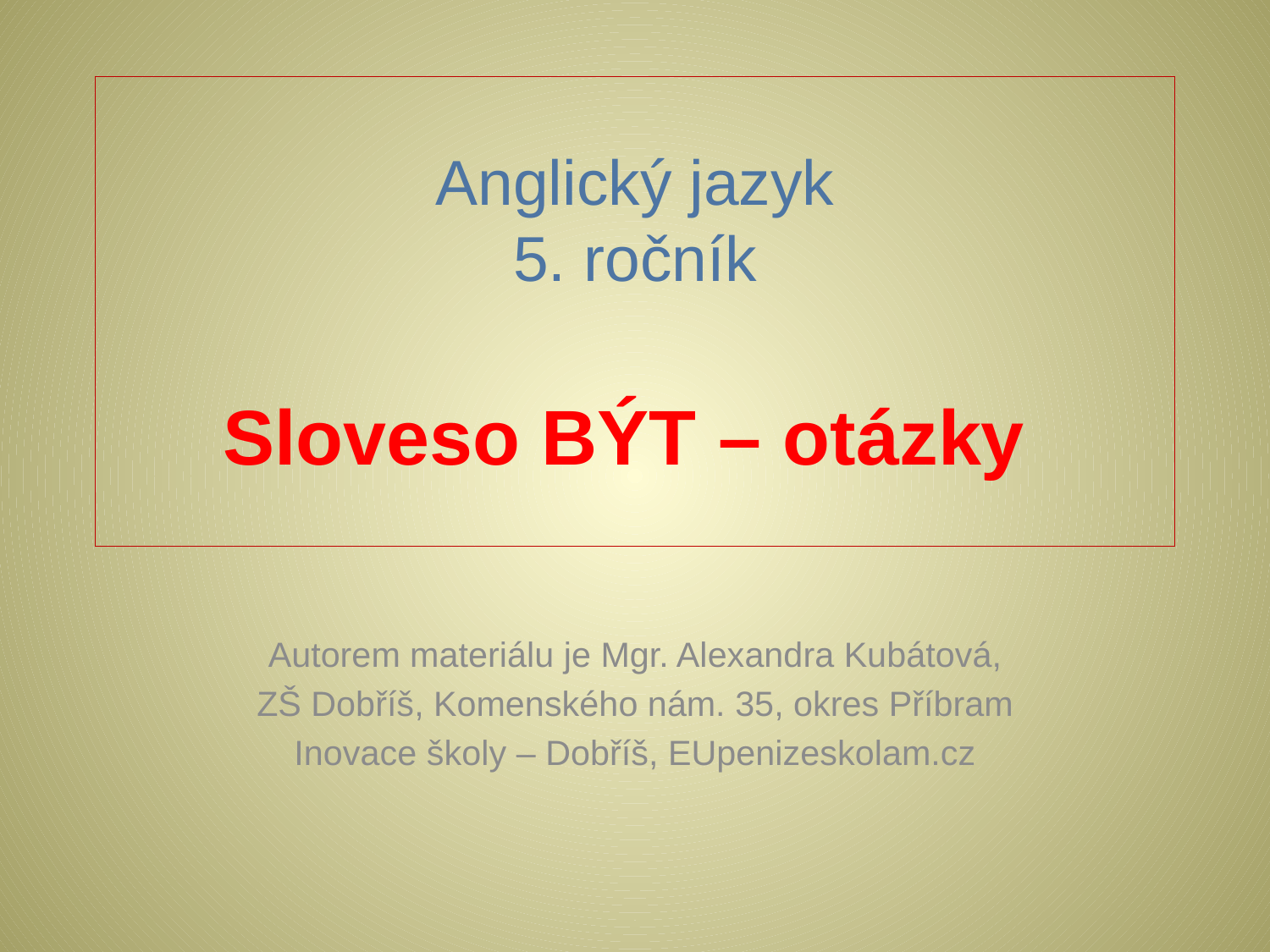

# Anglický jazyk 5. ročník Sloveso BÝT – otázky
Autorem materiálu je Mgr. Alexandra Kubátová,
ZŠ Dobříš, Komenského nám. 35, okres Příbram
Inovace školy – Dobříš, EUpenizeskolam.cz